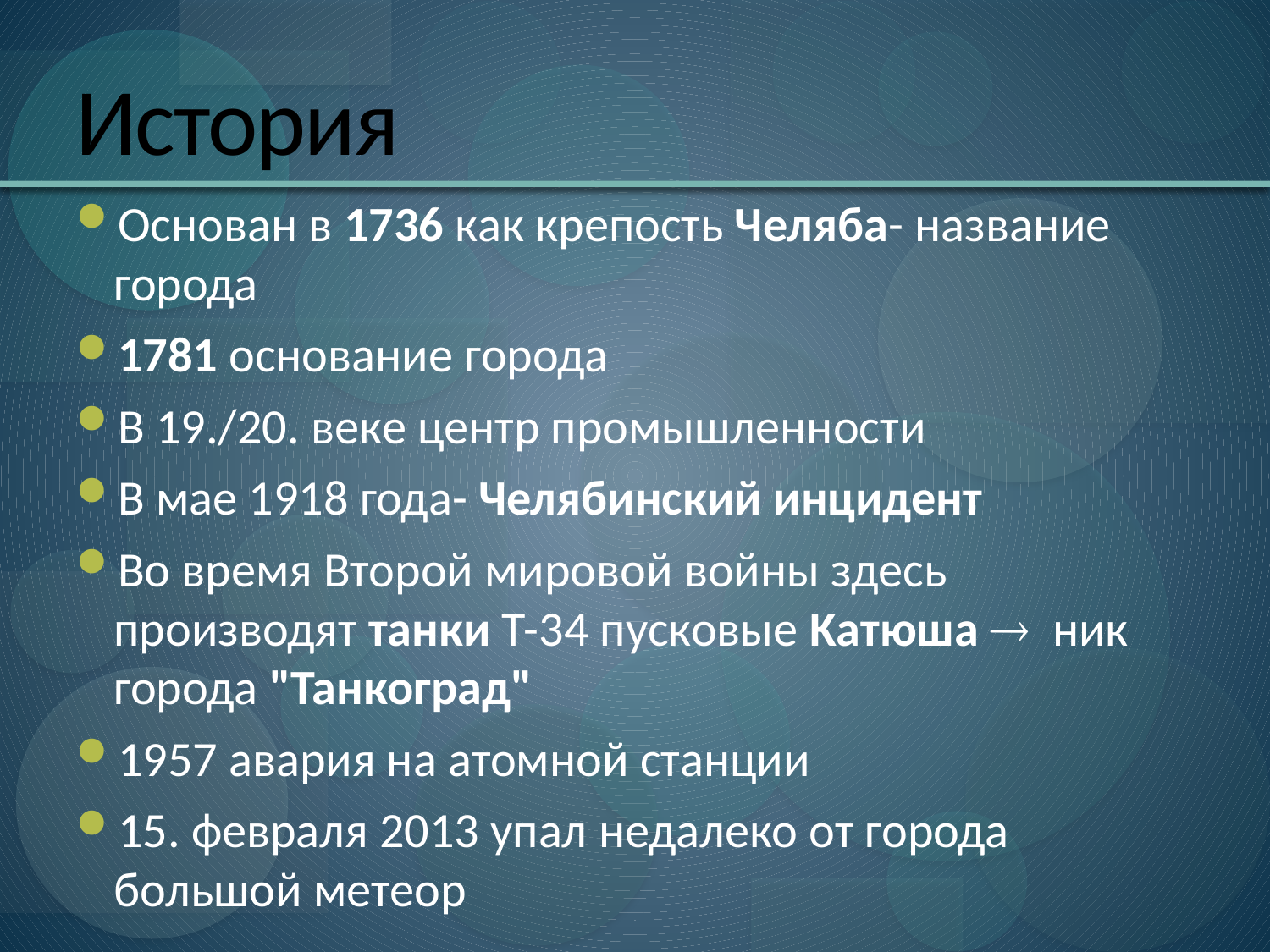

# История
Основан в 1736 кaк крепость Челябa- название города
1781 oснование города
B 19./20. векe центр промышленности
В мае 1918 года- Челябинский инцидент
Во время Второй мировой войны здесь производят танки Т-34 пусковые Kатюшa →  ник города "Танкоград"
1957 авария на атомной станции
15. февраля 2013 упал недалеко от города большой метеор